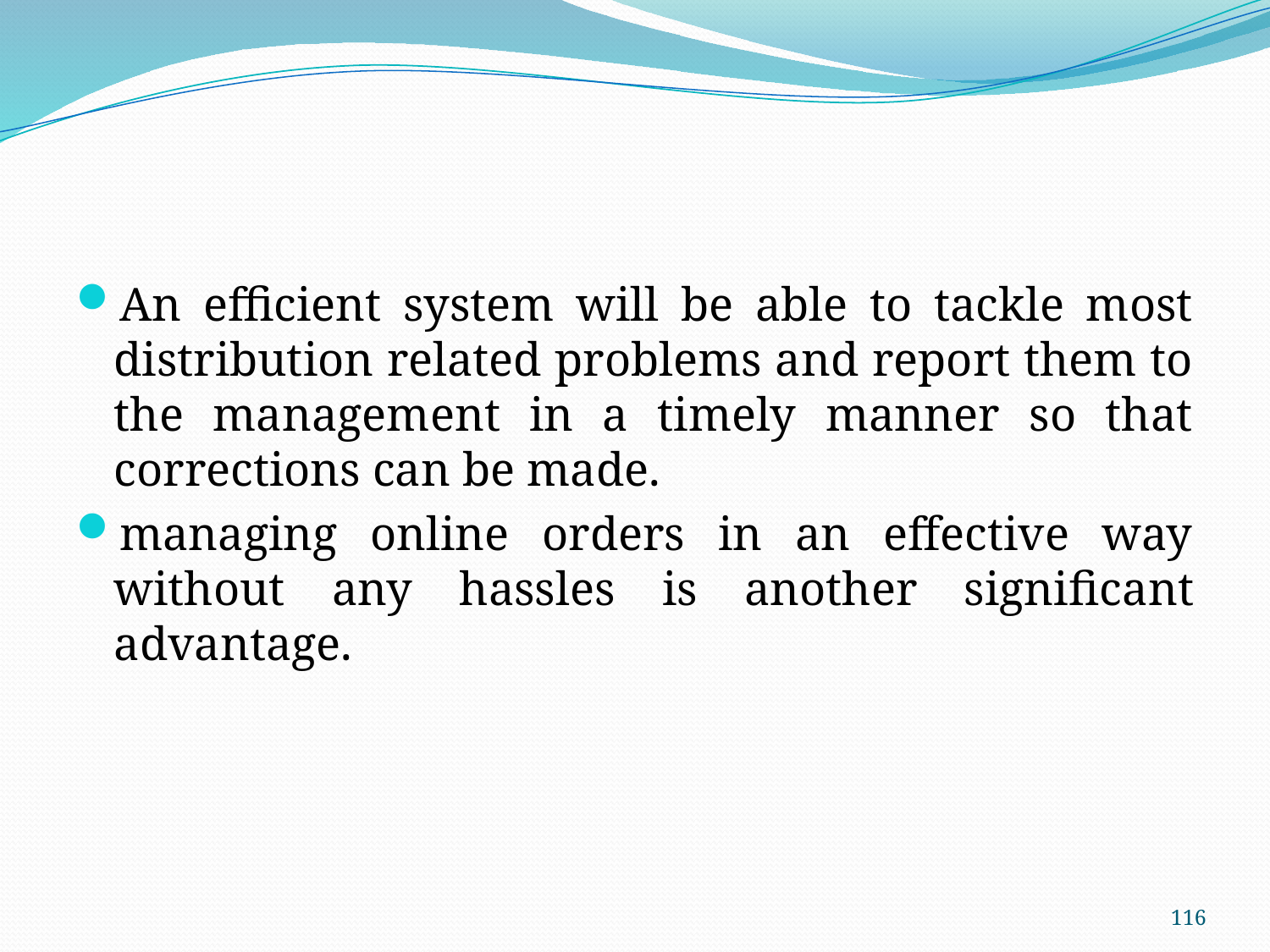

#
An efficient system will be able to tackle most distribution related problems and report them to the management in a timely manner so that corrections can be made.
managing online orders in an effective way without any hassles is another significant advantage.
116